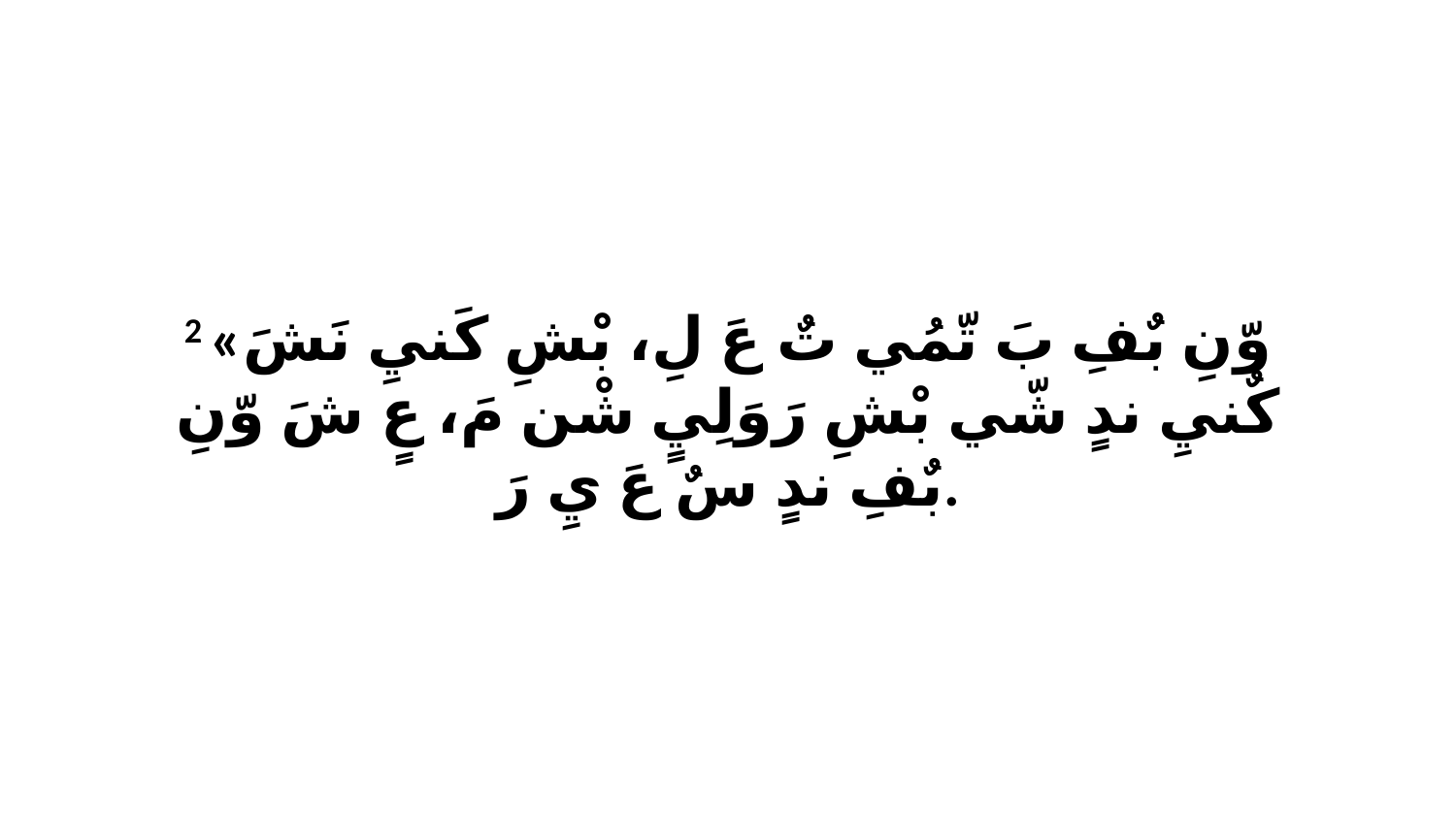

2 «وّنِ بٌفِ بَ تّمُي تٌ عَ لِ، بْشِ كَنيِ نَشَ كٌنيِ ندٍ شّي بْشِ رَوَلِيٍ شْن مَ، عٍ شَ وّنِ بٌفِ ندٍ سٌ عَ يِ رَ.